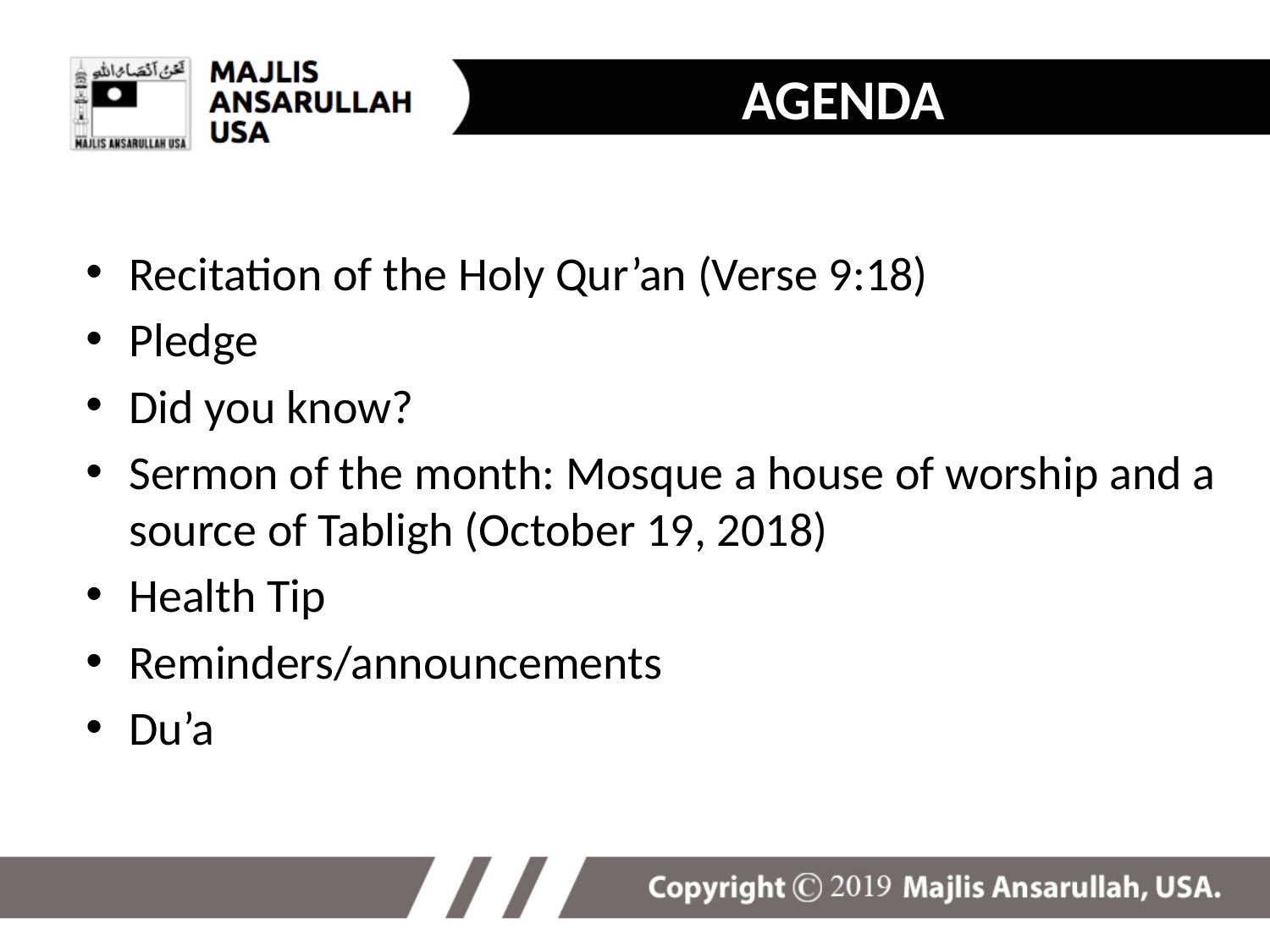

# AGENDA
Recitation of the Holy Qur’an (Verse 9:18)
Pledge
Did you know?
Sermon of the month: Mosque a house of worship and a source of Tabligh (October 19, 2018)
Health Tip
Reminders/announcements
Du’a